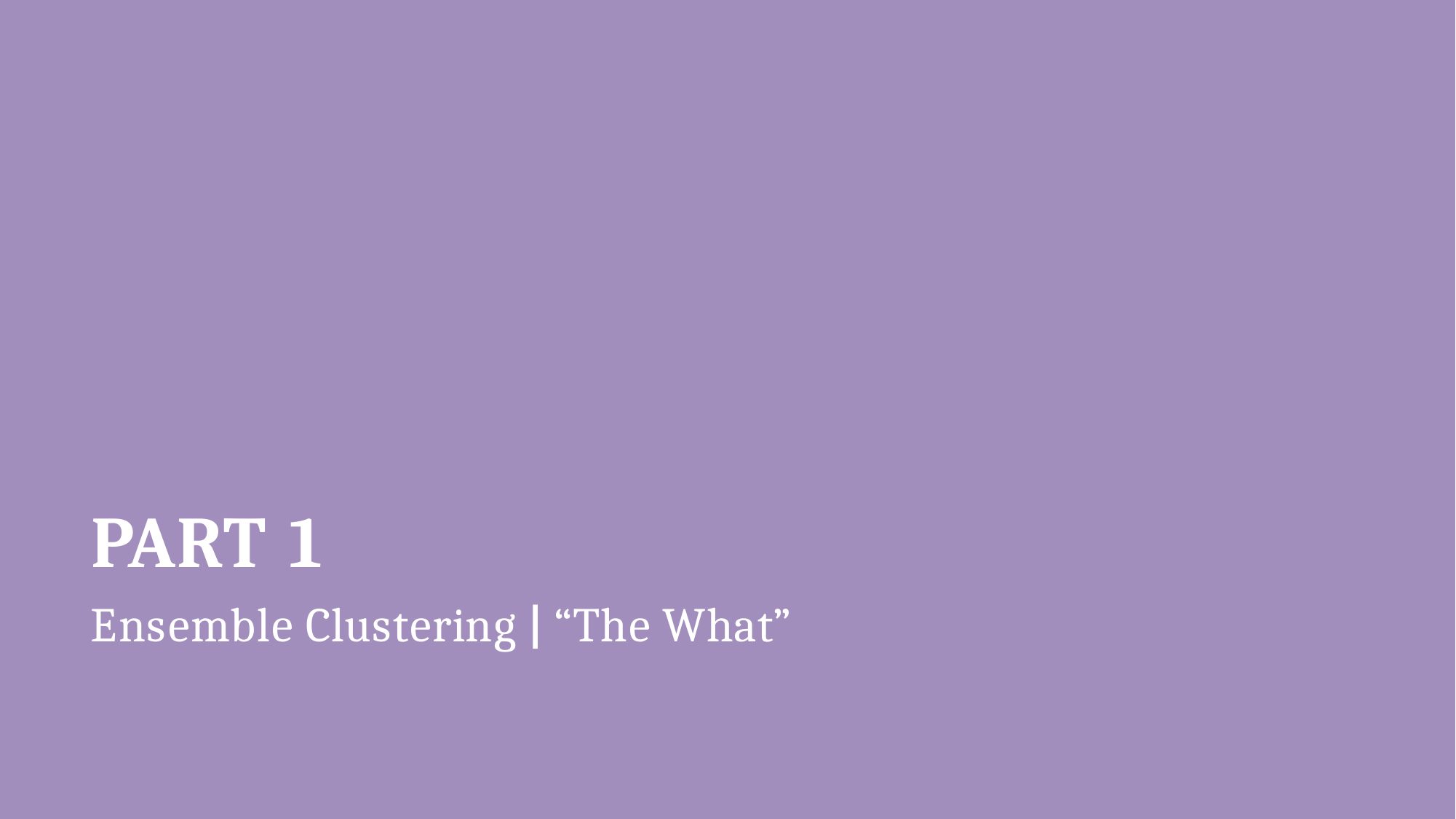

PART 1
Ensemble Clustering | “The What”